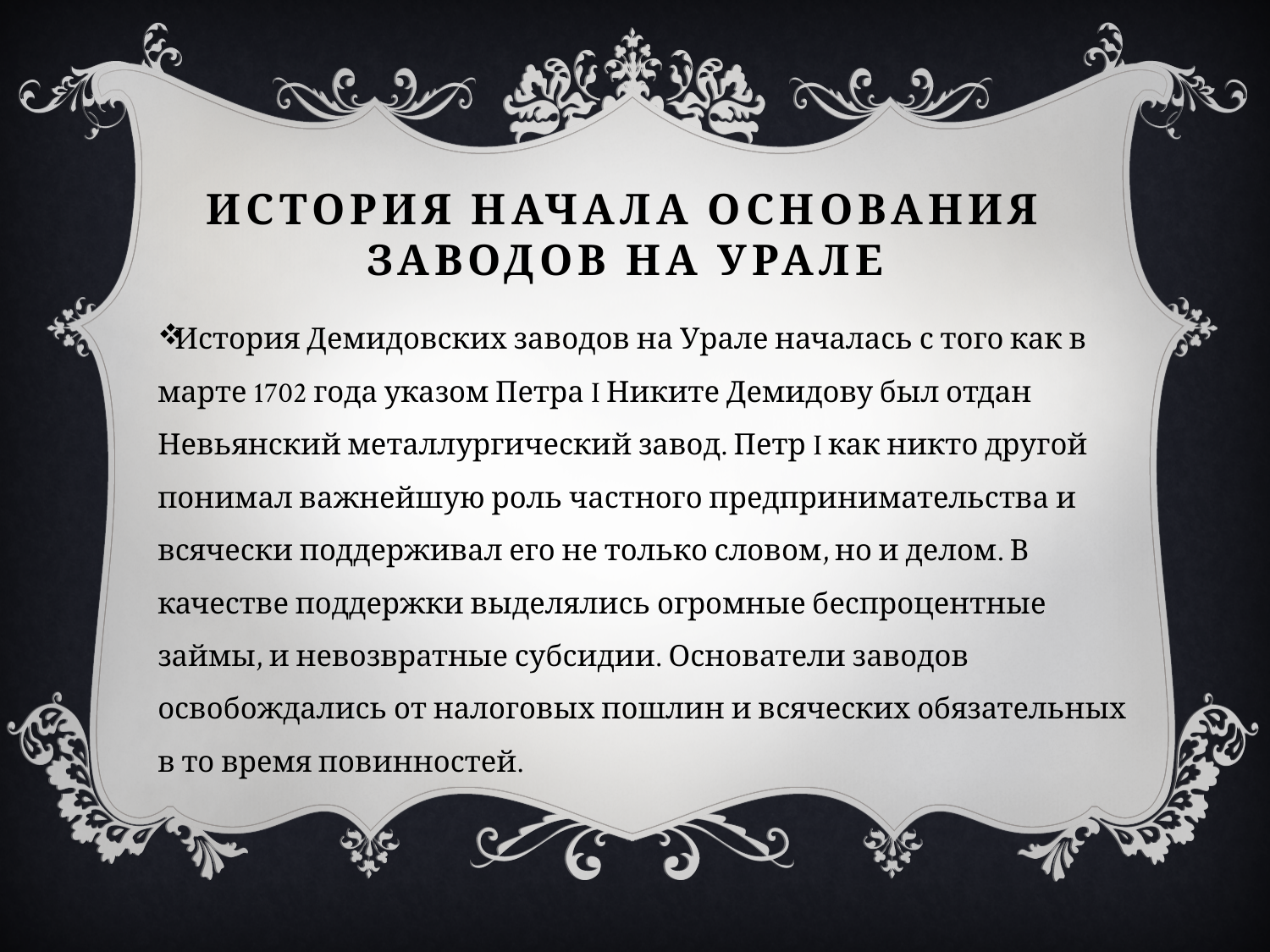

История начала основания заводов на Урале

История Демидовских заводов на Урале началась с того как в марте 1702 года указом Петра I Никите Демидову был отдан Невьянский металлургический завод. Петр I как никто другой понимал важнейшую роль частного предпринимательства и всячески поддерживал его не только словом, но и делом. В качестве поддержки выделялись огромные беспроцентные займы, и невозвратные субсидии. Основатели заводов освобождались от налоговых пошлин и всяческих обязательных в то время повинностей.